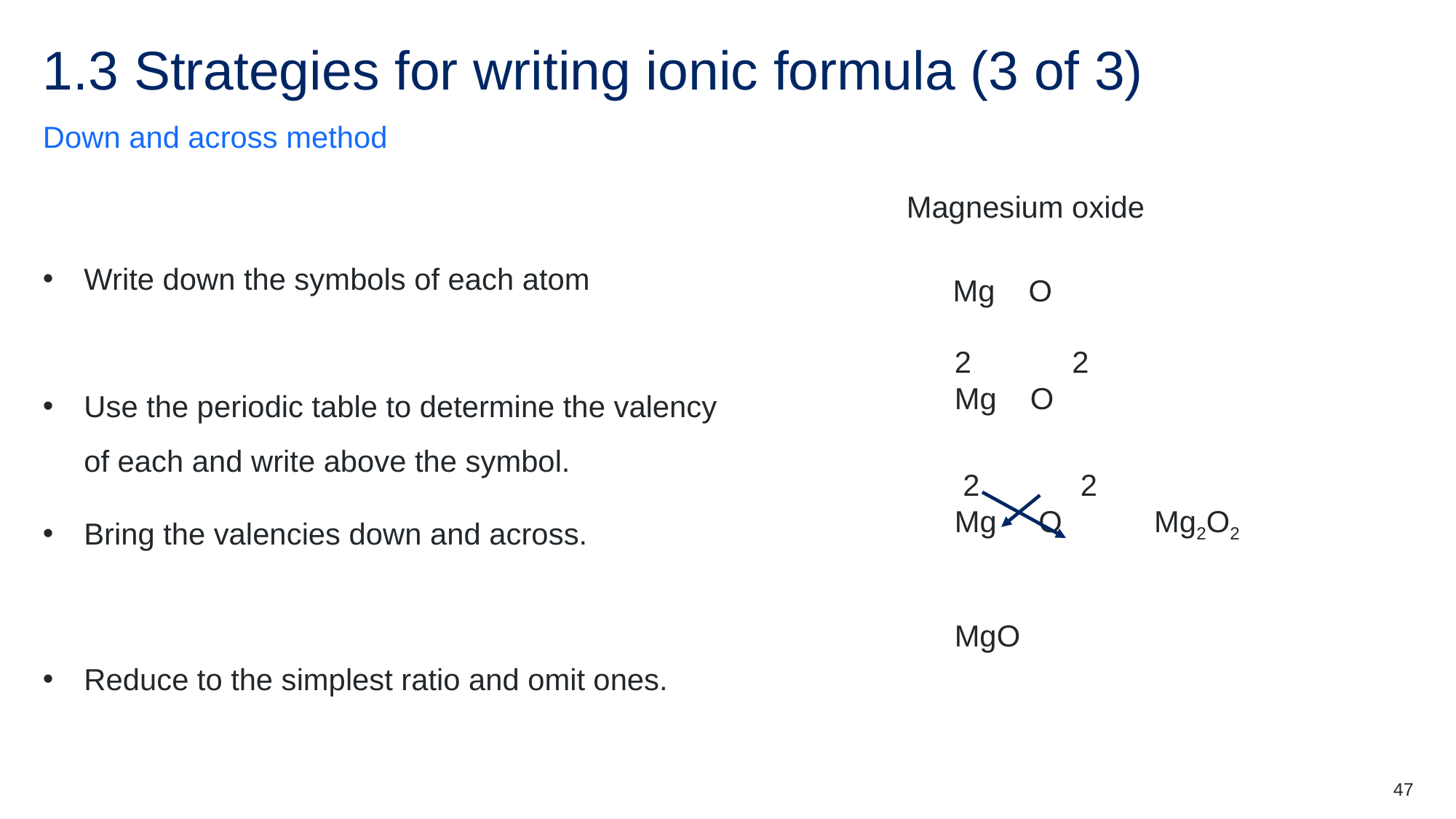

# 1.3 Strategies for writing ionic formula (3 of 3)
Down and across method

Write down the symbols of each atom
Use the periodic table to determine the valency of each and write above the symbol.
Bring the valencies down and across.

Reduce to the simplest ratio and omit ones.
Magnesium oxide

   Mg    O

2	 2
Mg    O
 2	  2
Mg     O           Mg2O2

MgO
47